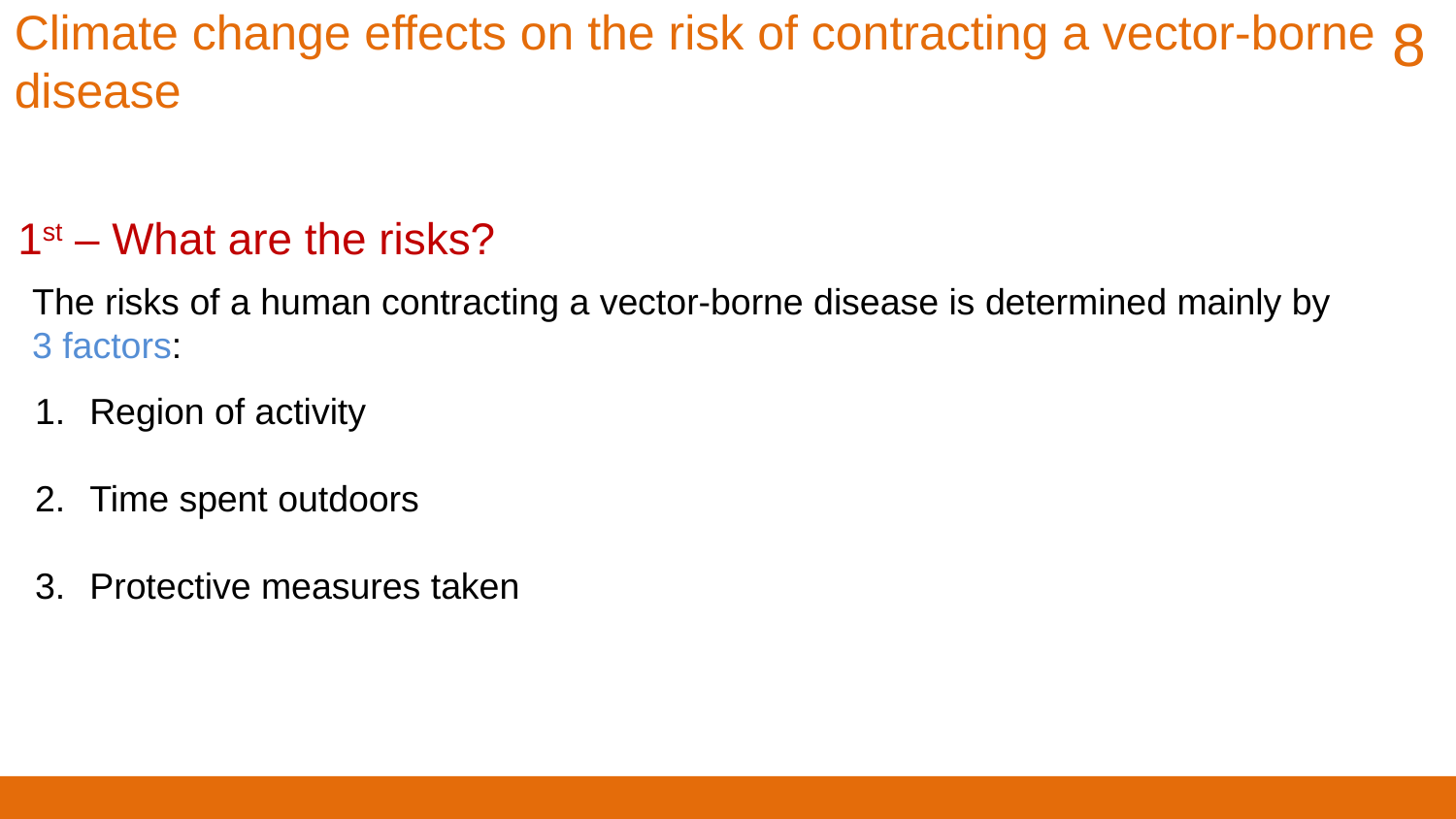

Climate change effects on the risk of contracting a vector-borne disease
8
1st – What are the risks?
The risks of a human contracting a vector-borne disease is determined mainly by  3 factors:
Region of activity

Time spent outdoors

Protective measures taken